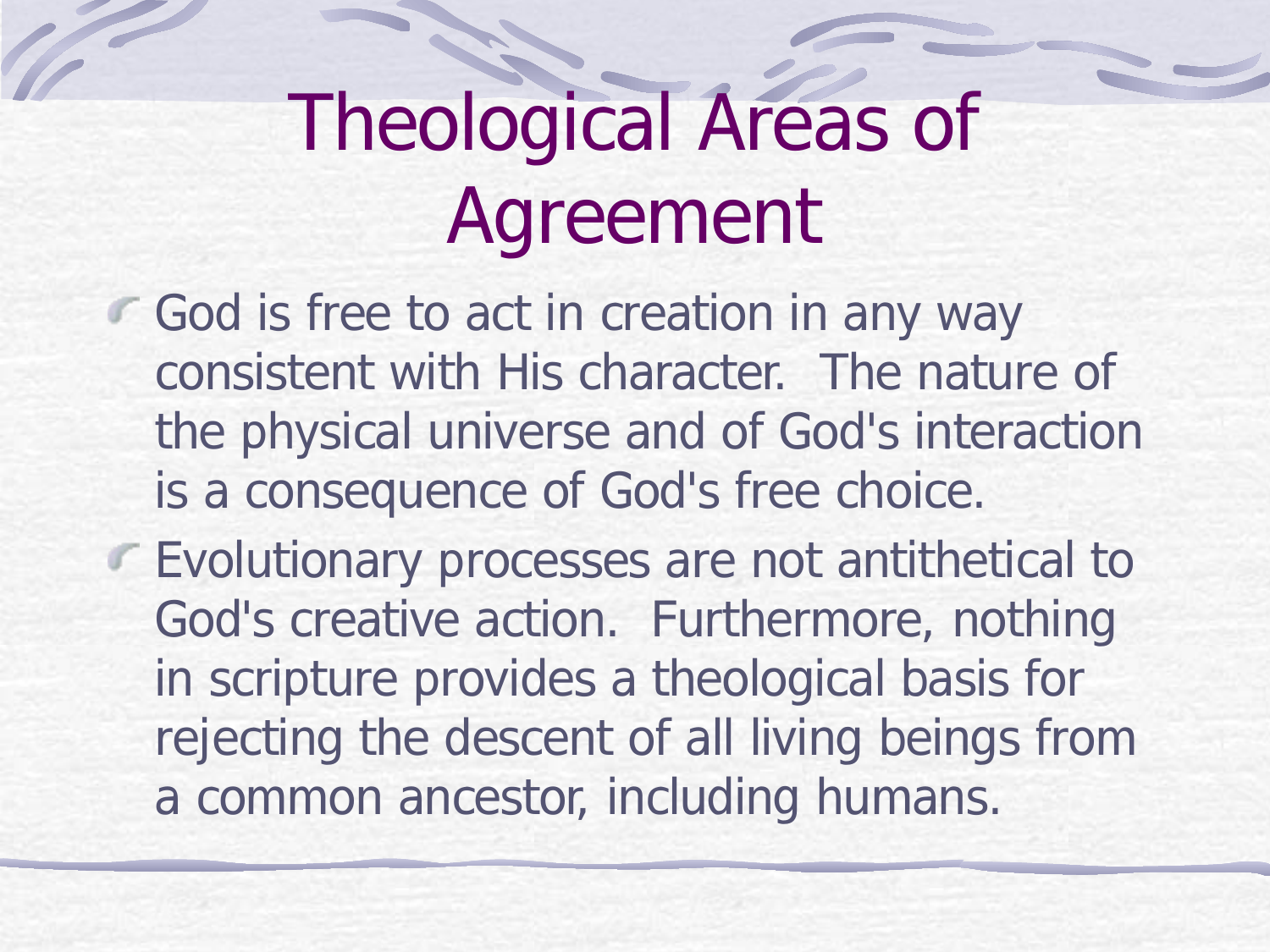

# Theological Areas of Agreement
God is free to act in creation in any way consistent with His character.  The nature of the physical universe and of God's interaction is a consequence of God's free choice.
Evolutionary processes are not antithetical to God's creative action.  Furthermore, nothing in scripture provides a theological basis for rejecting the descent of all living beings from a common ancestor, including humans.